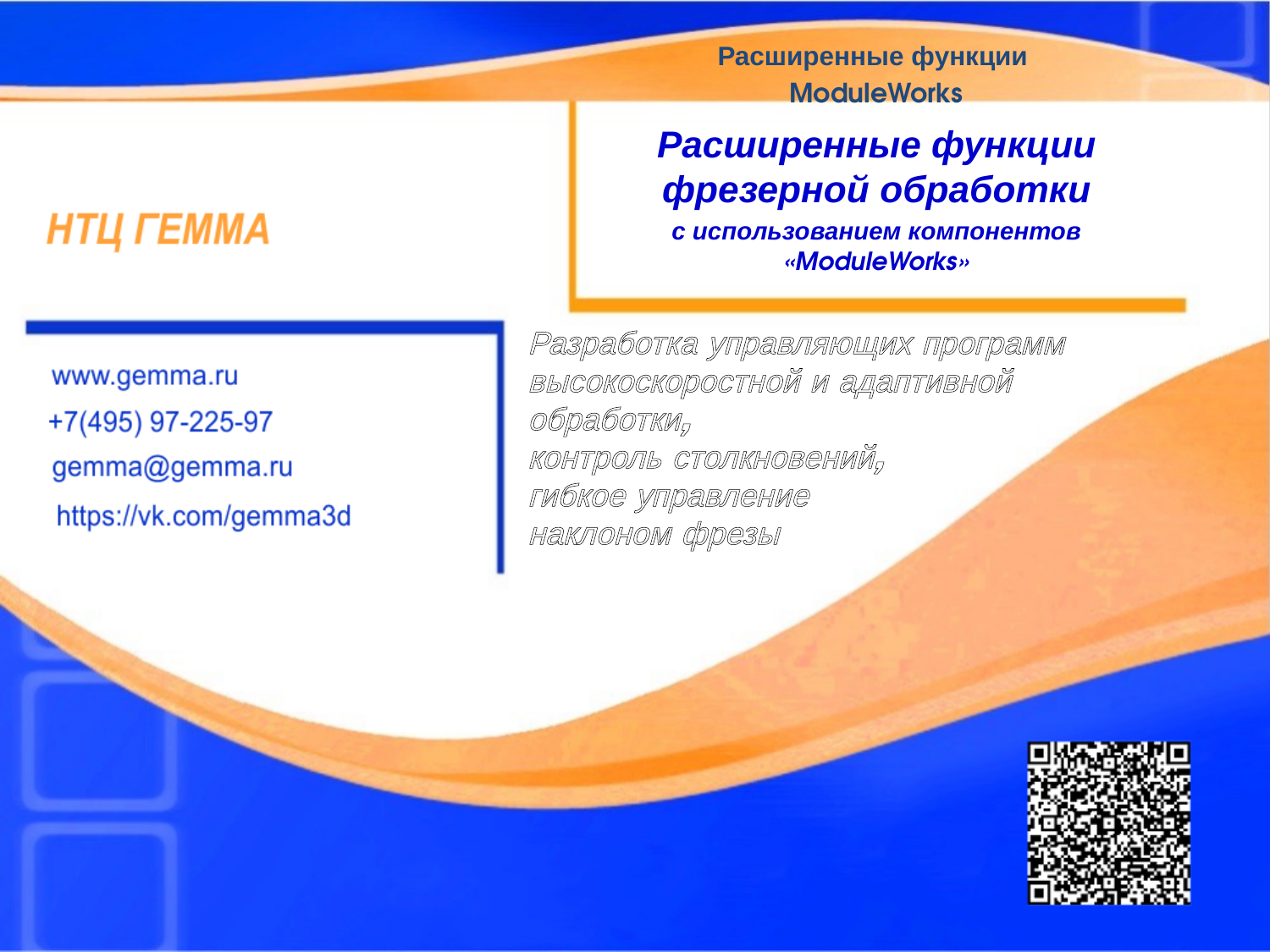

Расширенные функции
ModuleWorks
Расширенные функции фрезерной обработки
с использованием компонентов «ModuleWorks»
Разработка управляющих программ высокоскоростной и адаптивной обработки,
контроль столкновений,
гибкое управление
наклоном фрезы